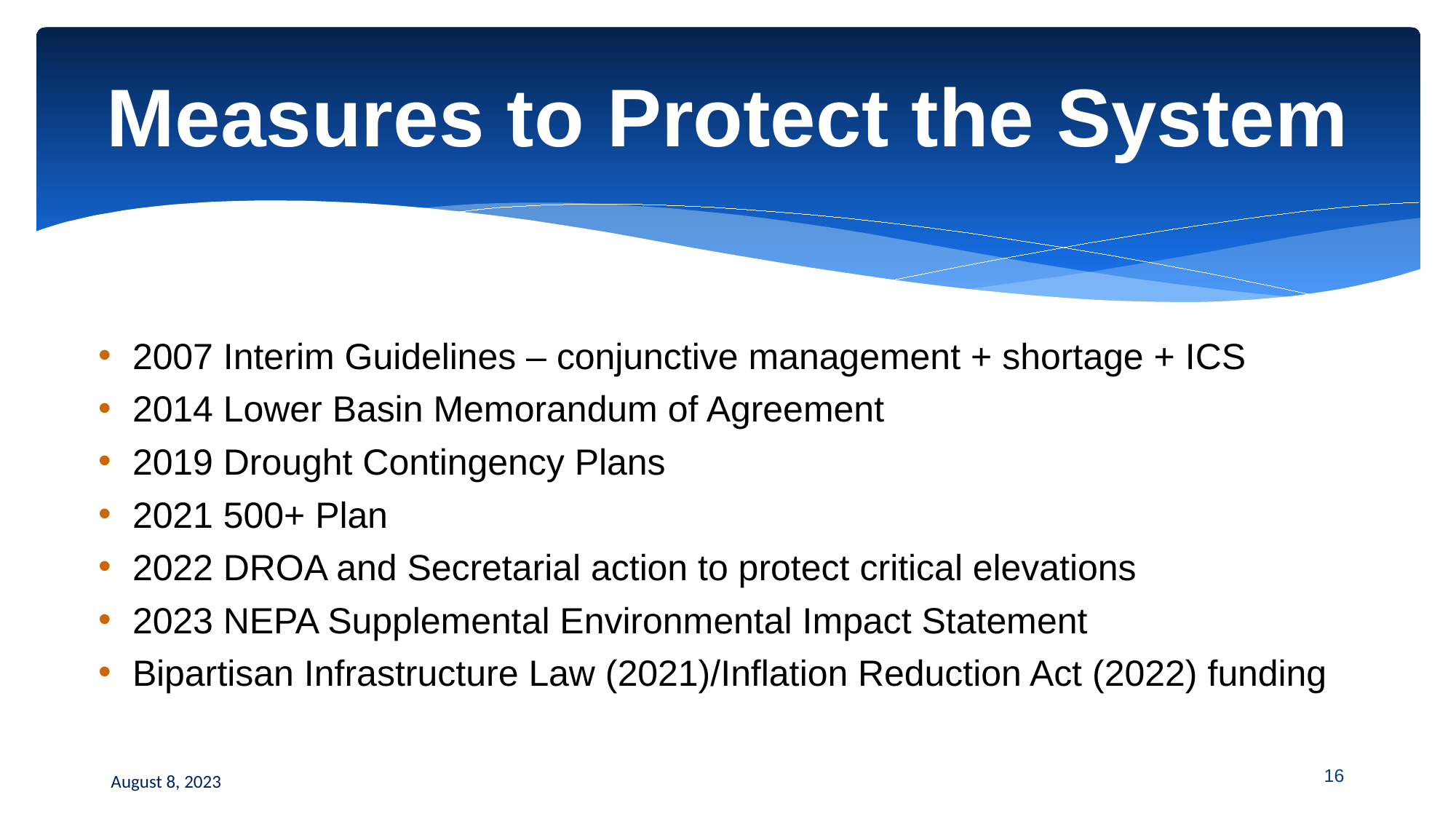

# Measures to Protect the System
2007 Interim Guidelines – conjunctive management + shortage + ICS
2014 Lower Basin Memorandum of Agreement
2019 Drought Contingency Plans
2021 500+ Plan
2022 DROA and Secretarial action to protect critical elevations
2023 NEPA Supplemental Environmental Impact Statement
Bipartisan Infrastructure Law (2021)/Inflation Reduction Act (2022) funding

August 8, 2023
16